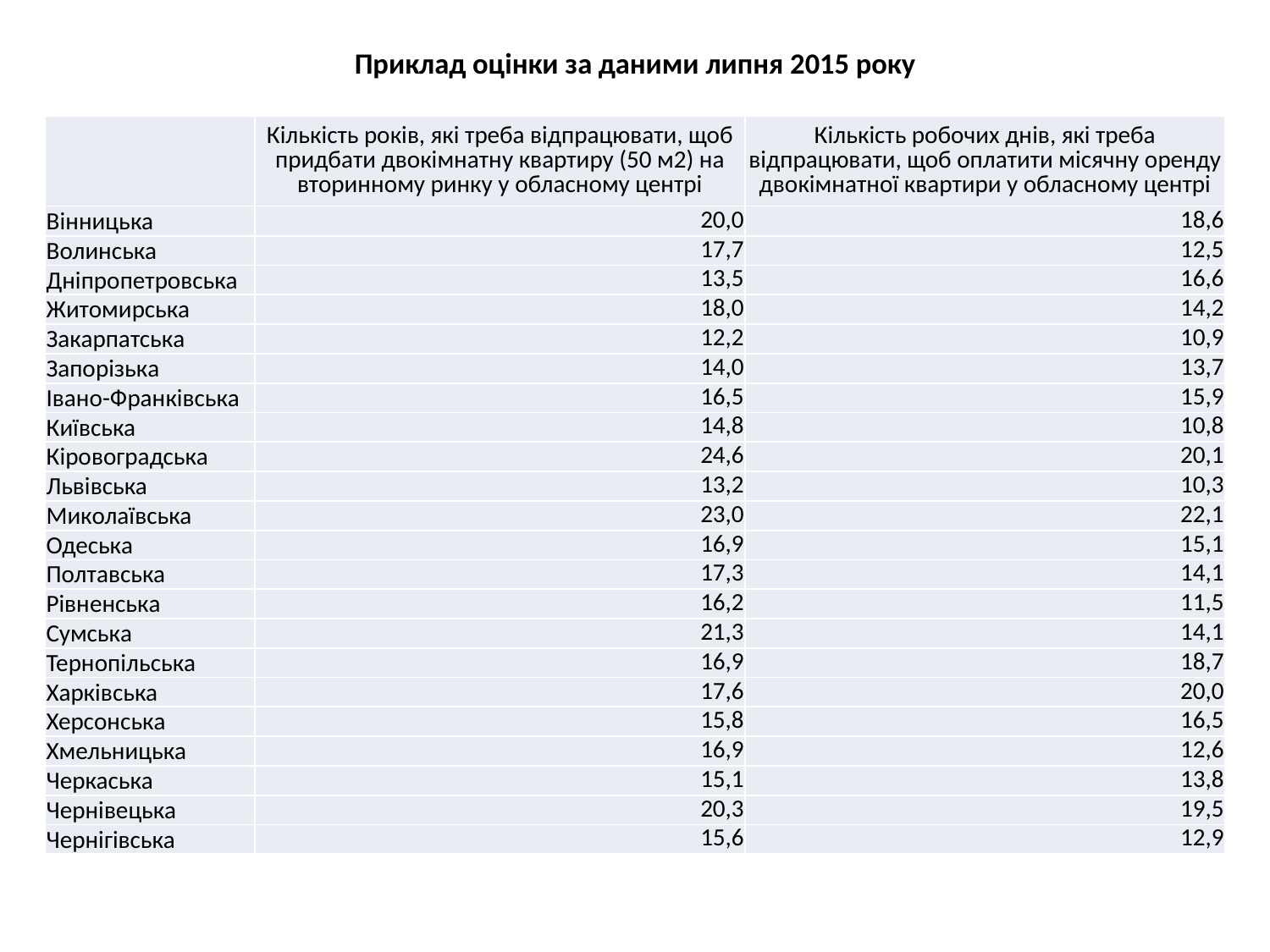

# Приклад оцінки за даними липня 2015 року
|  | Кількість років, які треба відпрацювати, щоб придбати двокімнатну квартиру (50 м2) на вторинному ринку у обласному центрі | Кількість робочих днів, які треба відпрацювати, щоб оплатити місячну оренду двокімнатної квартири у обласному центрі |
| --- | --- | --- |
| Вінницька | 20,0 | 18,6 |
| Волинська | 17,7 | 12,5 |
| Дніпропетровська | 13,5 | 16,6 |
| Житомирська | 18,0 | 14,2 |
| Закарпатська | 12,2 | 10,9 |
| Запорізька | 14,0 | 13,7 |
| Івано-Франківська | 16,5 | 15,9 |
| Київська | 14,8 | 10,8 |
| Кіровоградська | 24,6 | 20,1 |
| Львівська | 13,2 | 10,3 |
| Миколаївська | 23,0 | 22,1 |
| Одеська | 16,9 | 15,1 |
| Полтавська | 17,3 | 14,1 |
| Рівненська | 16,2 | 11,5 |
| Сумська | 21,3 | 14,1 |
| Тернопільська | 16,9 | 18,7 |
| Харківська | 17,6 | 20,0 |
| Херсонська | 15,8 | 16,5 |
| Хмельницька | 16,9 | 12,6 |
| Черкаська | 15,1 | 13,8 |
| Чернівецька | 20,3 | 19,5 |
| Чернігівська | 15,6 | 12,9 |